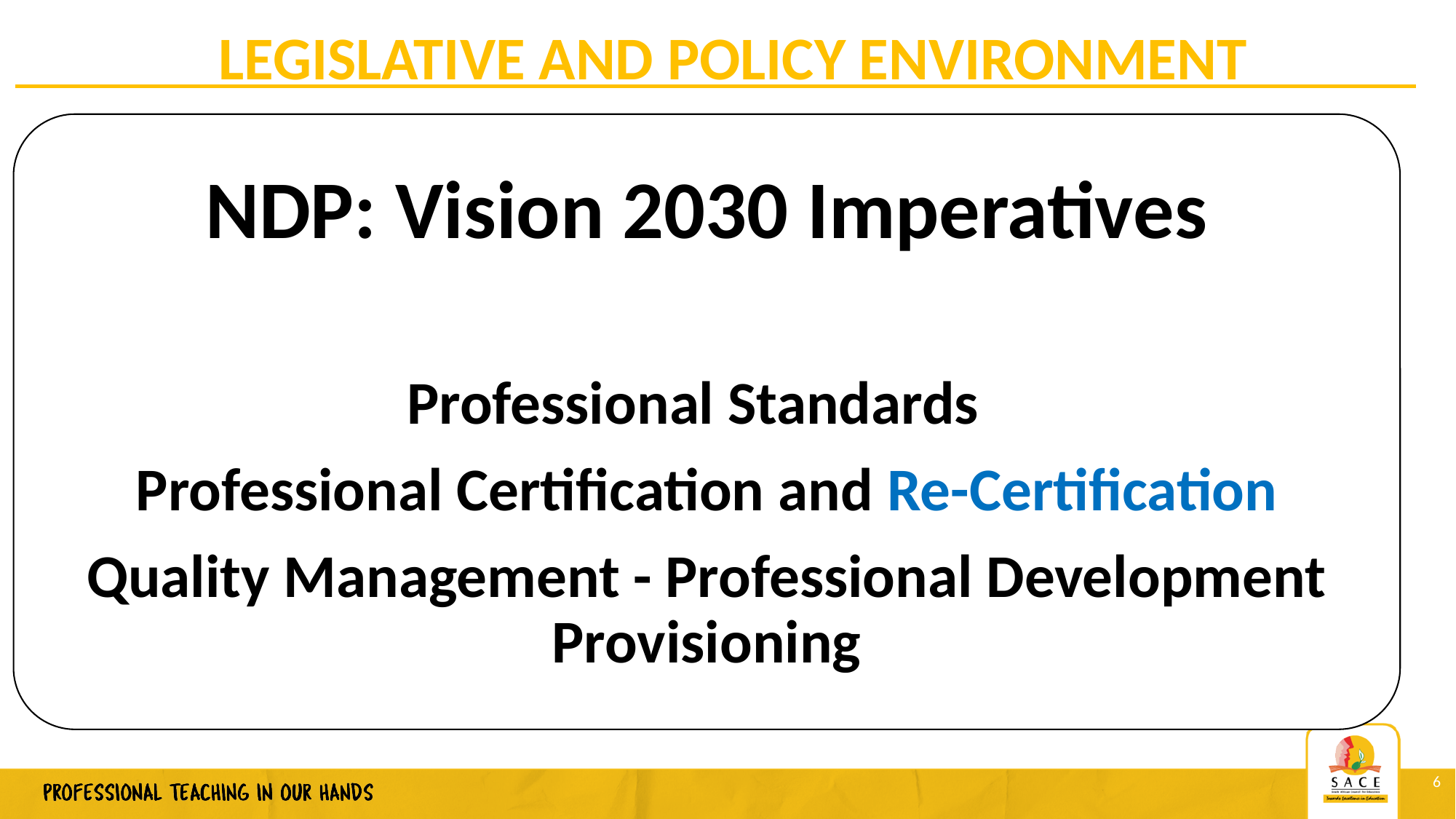

# LEGISLATIVE AND POLICY ENVIRONMENT
NDP: Vision 2030 Imperatives

Professional Standards
Professional Certification and Re-Certification
Quality Management - Professional Development Provisioning
6